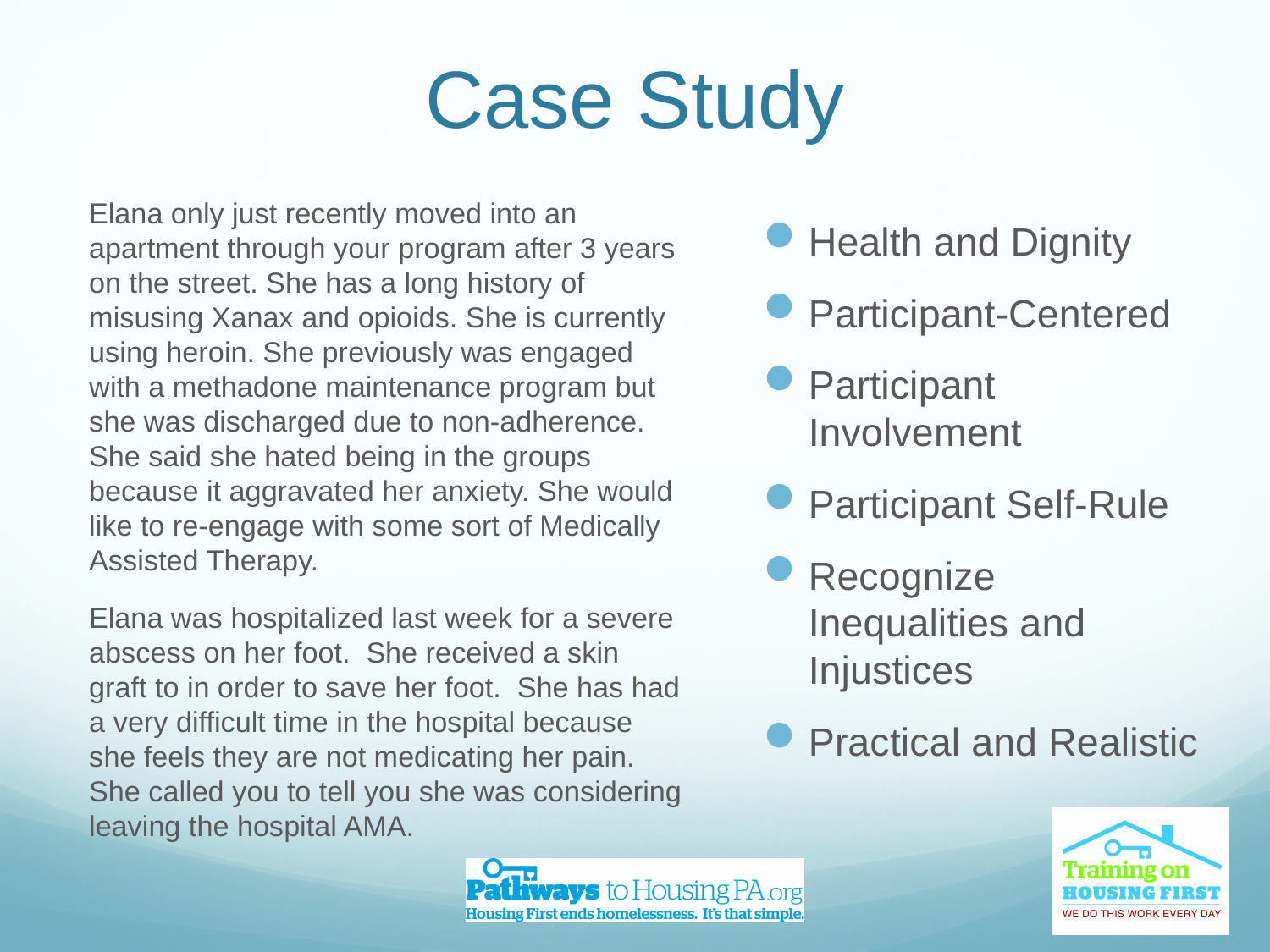

# Case Study
Elana only just recently moved into an apartment through your program after 3 years on the street. She has a long history of misusing Xanax and opioids. She is currently using heroin. She previously was engaged with a methadone maintenance program but she was discharged due to non-adherence. She said she hated being in the groups because it aggravated her anxiety. She would like to re-engage with some sort of Medically Assisted Therapy.
Elana was hospitalized last week for a severe abscess on her foot.  She received a skin graft to in order to save her foot.  She has had a very difficult time in the hospital because she feels they are not medicating her pain. She called you to tell you she was considering leaving the hospital AMA.
Health and Dignity
Participant-Centered
Participant Involvement
Participant Self-Rule
Recognize Inequalities and Injustices
Practical and Realistic